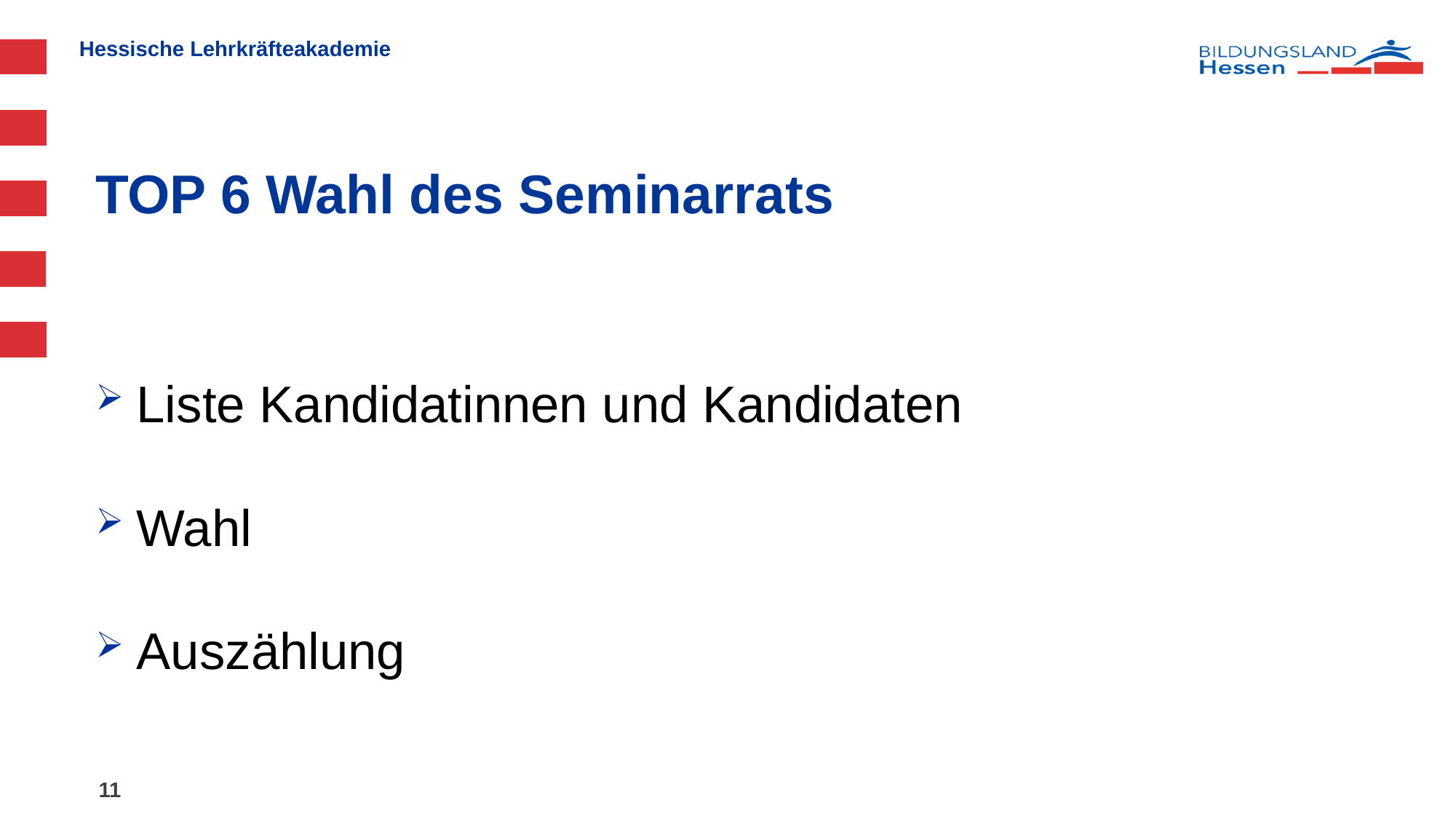

# TOP 6 Wahl des Seminarrats

Liste Kandidatinnen und Kandidaten
Wahl
Auszählung

11